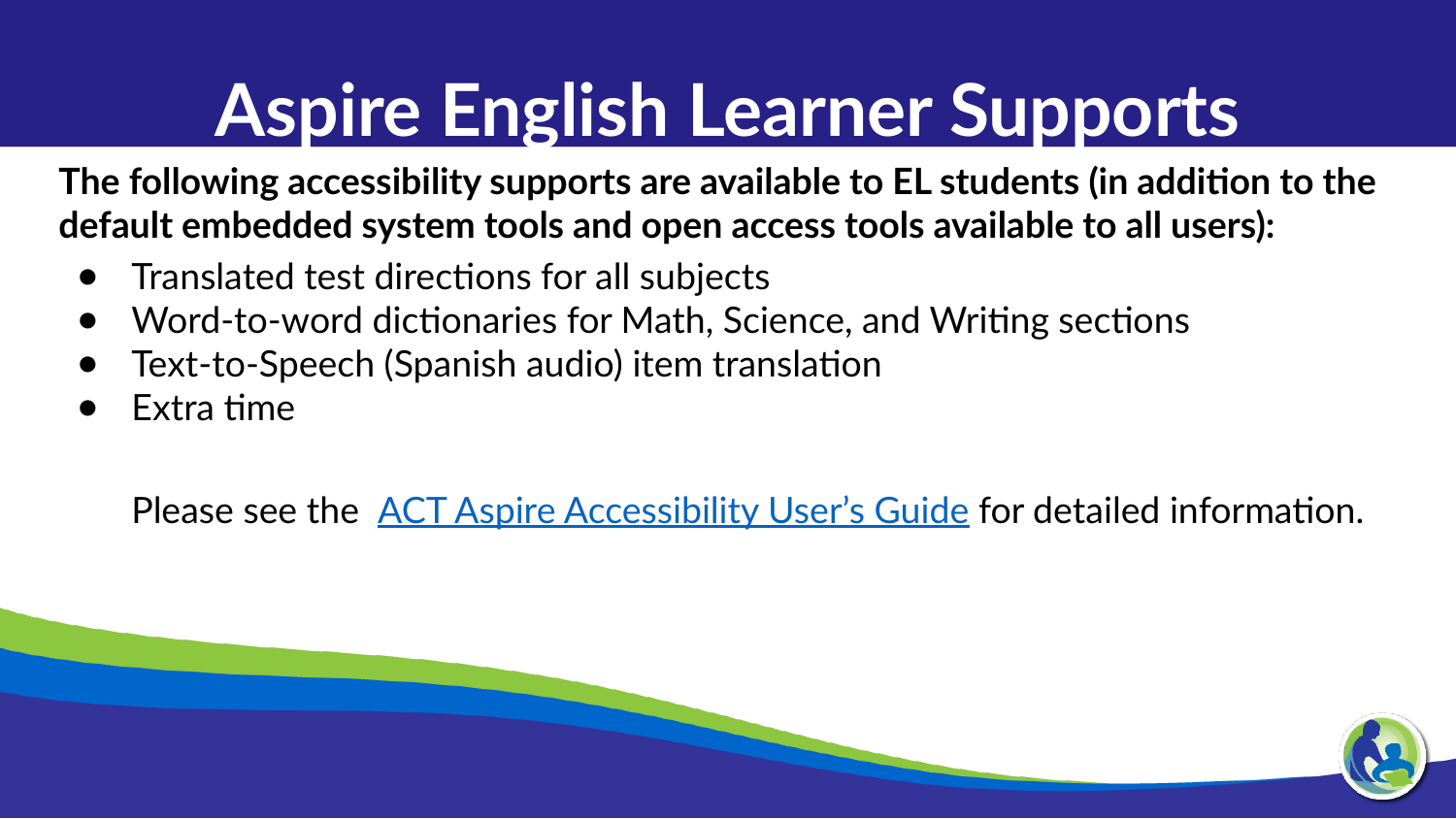

Aspire English Learner Supports
The following accessibility supports are available to EL students (in addition to the default embedded system tools and open access tools available to all users):
Translated test directions for all subjects
Word-to-word dictionaries for Math, Science, and Writing sections
Text-to-Speech (Spanish audio) item translation
Extra time

Please see the  ACT Aspire Accessibility User’s Guide for detailed information.